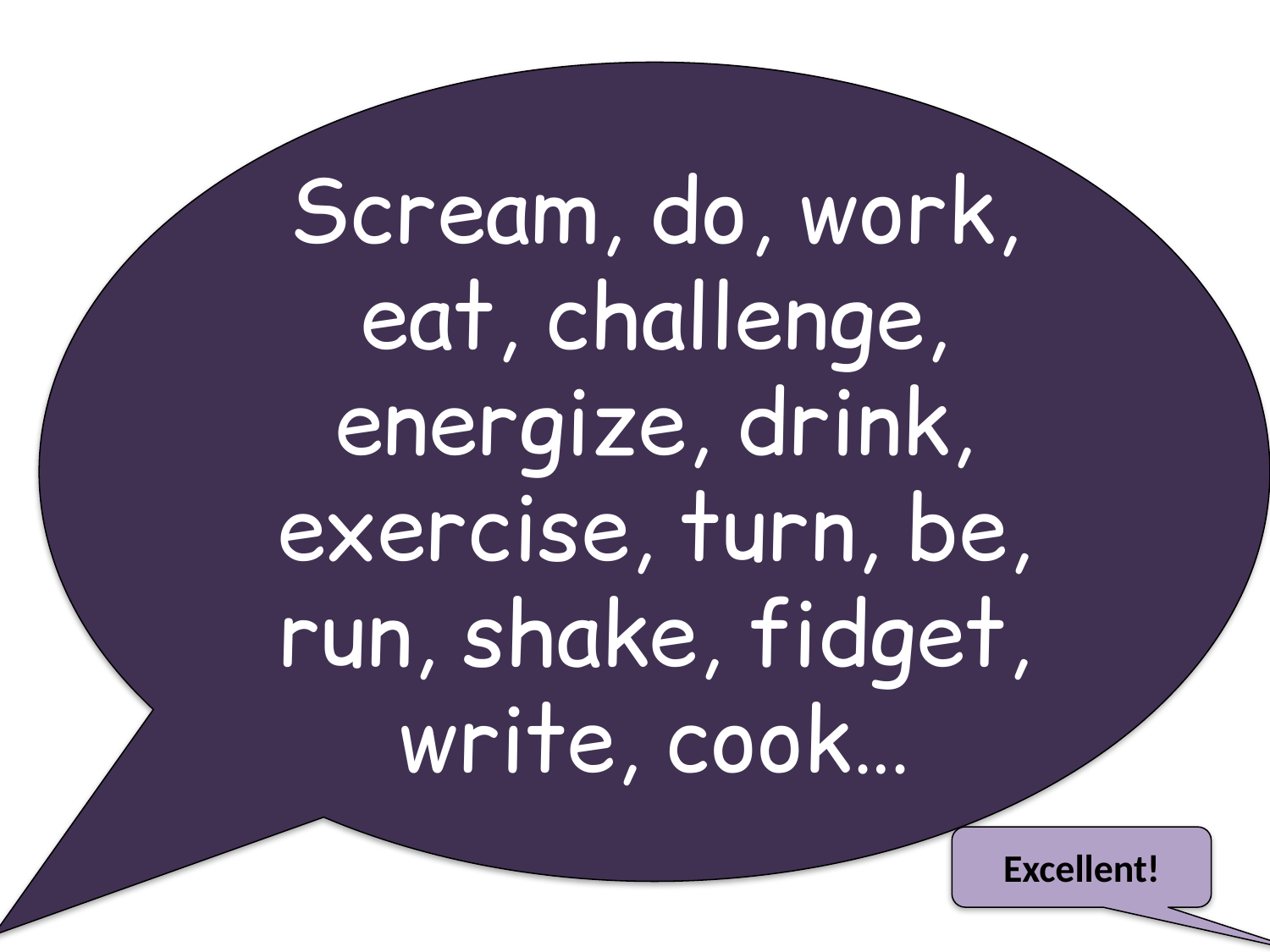

Scream, do, work, eat, challenge, energize, drink, exercise, turn, be, run, shake, fidget, write, cook…
Excellent!